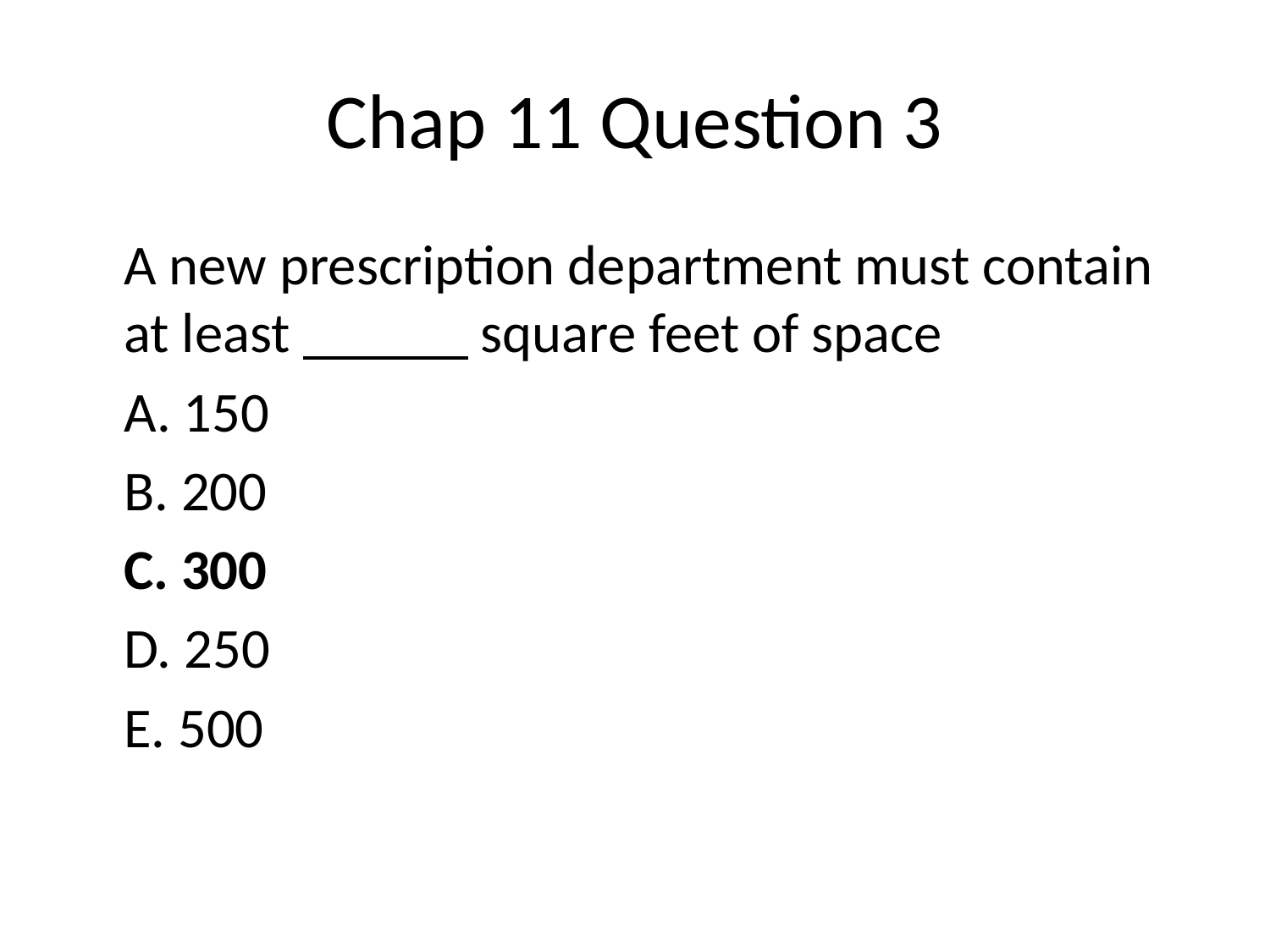

# Chap 11 Question 3
	A new prescription department must contain at least               square feet of space
	A. 150
	B. 200
	C. 300
	D. 250
	E. 500